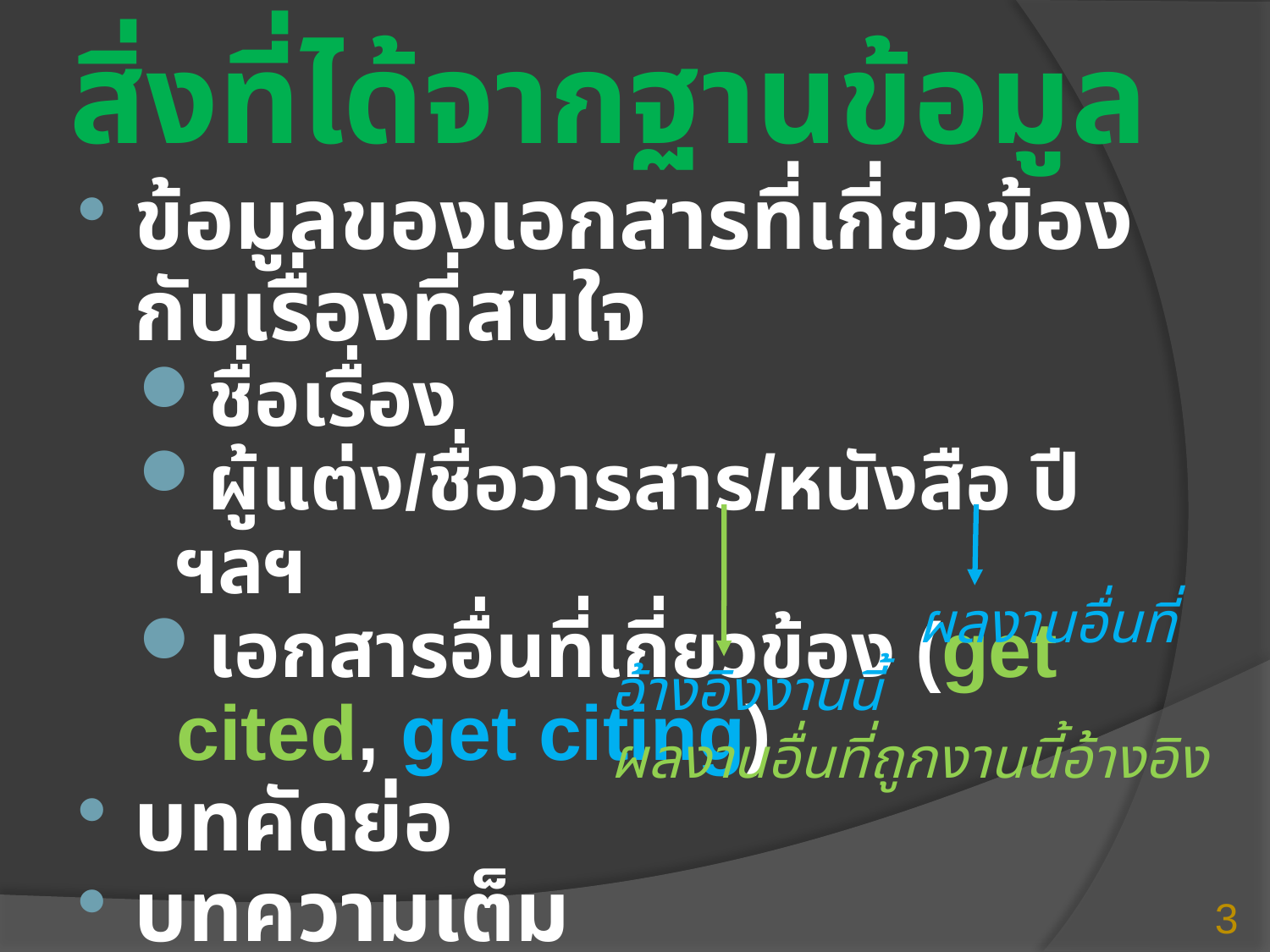

# สิ่งที่ได้จากฐานข้อมูล
ข้อมูลของเอกสารที่เกี่ยวข้องกับเรื่องที่สนใจ
ชื่อเรื่อง
ผู้แต่ง/ชื่อวารสาร/หนังสือ ปี ฯลฯ
เอกสารอื่นที่เกี่ยวข้อง (get cited, get citing)
บทคัดย่อ
บทความเต็ม

                     ผลงานอื่นที่อ้างอิงงานนี้
ผลงานอื่นที่ถูกงานนี้อ้างอิง
3